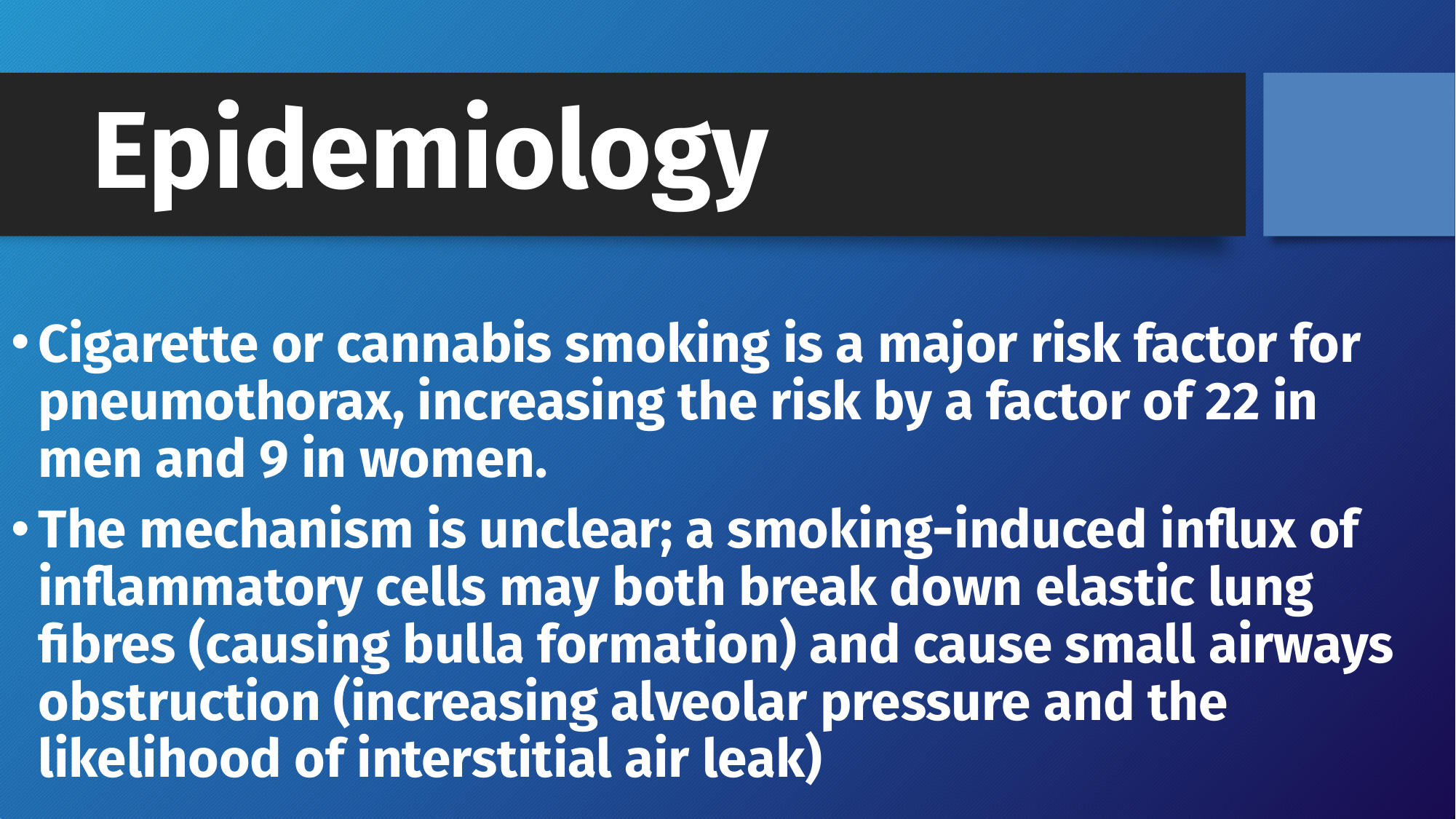

# Epidemiology
Cigarette or cannabis smoking is a major risk factor for  pneumothorax, increasing the risk by a factor of 22 in  men and 9 in women.
The mechanism is unclear; a smoking-induced influx of  inflammatory cells may both break down elastic lung  fibres (causing bulla formation) and cause small airways  obstruction (increasing alveolar pressure and the  likelihood of interstitial air leak)